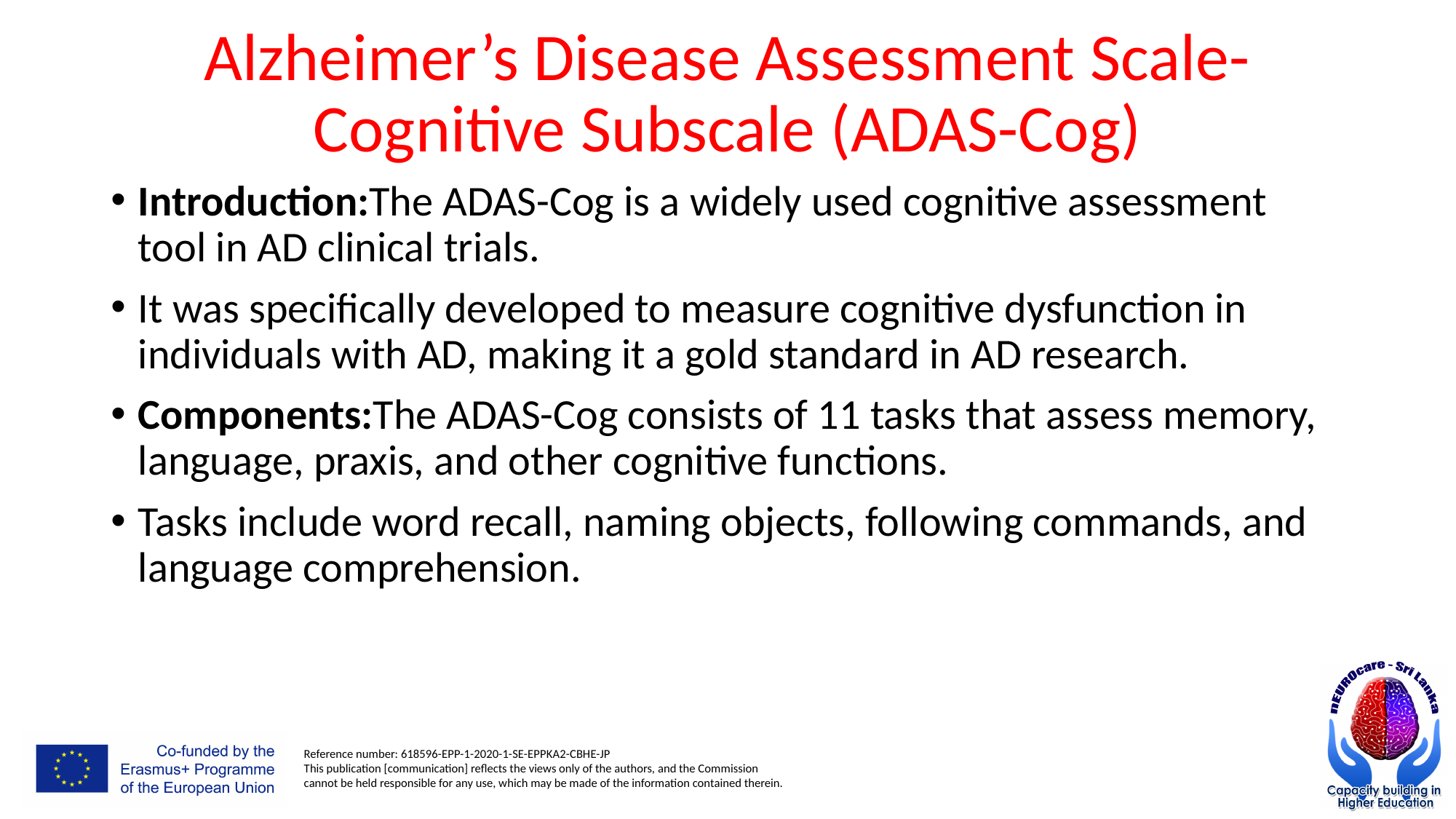

# Alzheimer’s Disease Assessment Scale-Cognitive Subscale (ADAS-Cog)
Introduction:The ADAS-Cog is a widely used cognitive assessment tool in AD clinical trials.
It was specifically developed to measure cognitive dysfunction in individuals with AD, making it a gold standard in AD research.
Components:The ADAS-Cog consists of 11 tasks that assess memory, language, praxis, and other cognitive functions.
Tasks include word recall, naming objects, following commands, and language comprehension.